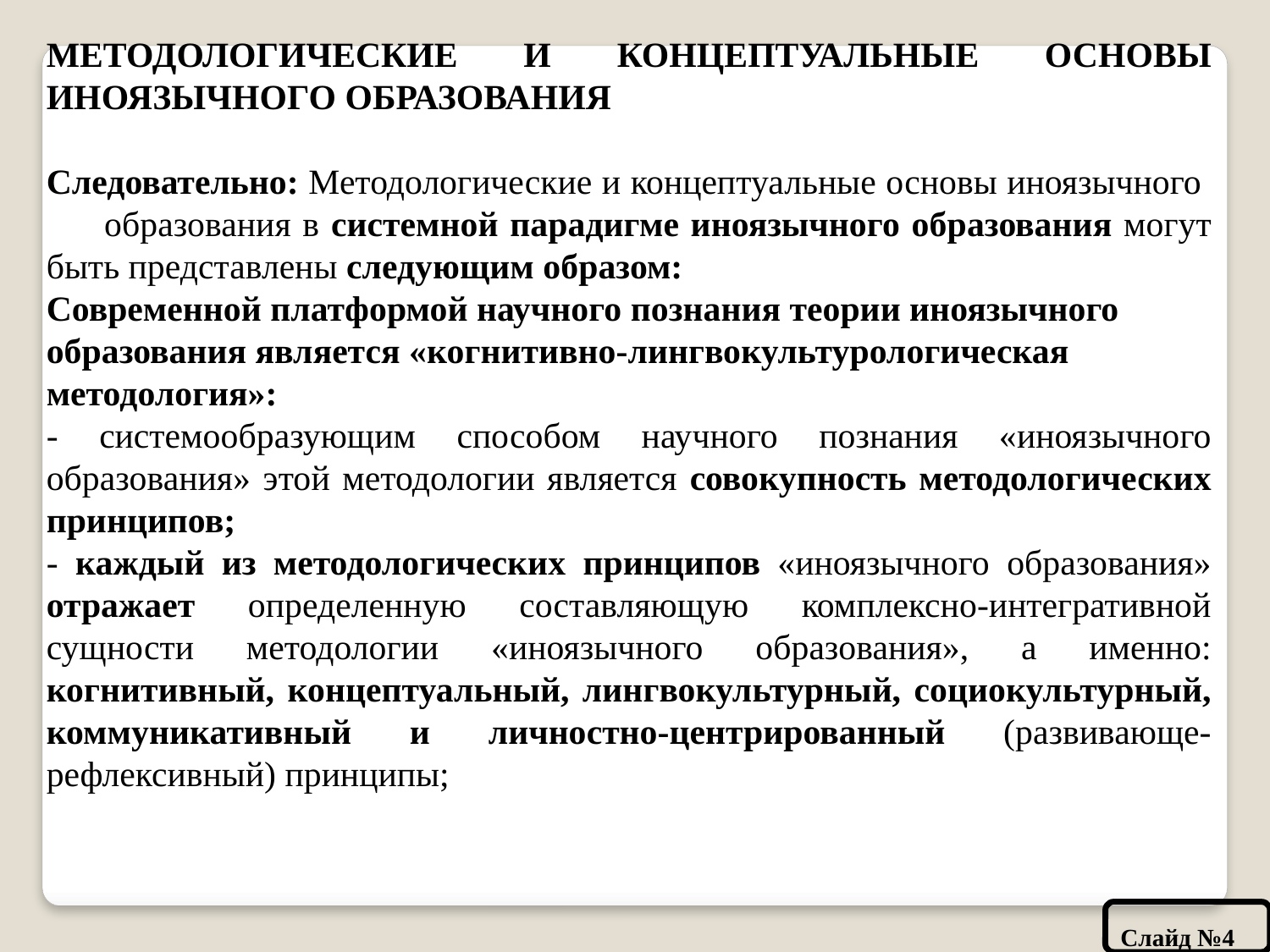

МЕТОДОЛОГИЧЕСКИЕ И КОНЦЕПТУАЛЬНЫЕ ОСНОВЫ ИНОЯЗЫЧНОГО ОБРАЗОВАНИЯ

Следовательно: Методологические и концептуальные основы иноязычного       образования в системной парадигме иноязычного образования могут быть представлены следующим образом:
Современной платформой научного познания теории иноязычного образования является «когнитивно-лингвокультурологическая методология»:
- системообразующим способом научного познания «иноязычного образования» этой методологии является совокупность методологических принципов;
- каждый из методологических принципов «иноязычного образования» отражает определенную составляющую комплексно-интегративной сущности методологии «иноязычного образования», а именно: когнитивный, концептуальный, лингвокультурный, социокультурный, коммуникативный и личностно-центрированный (развивающе-рефлексивный) принципы;

Слайд №4